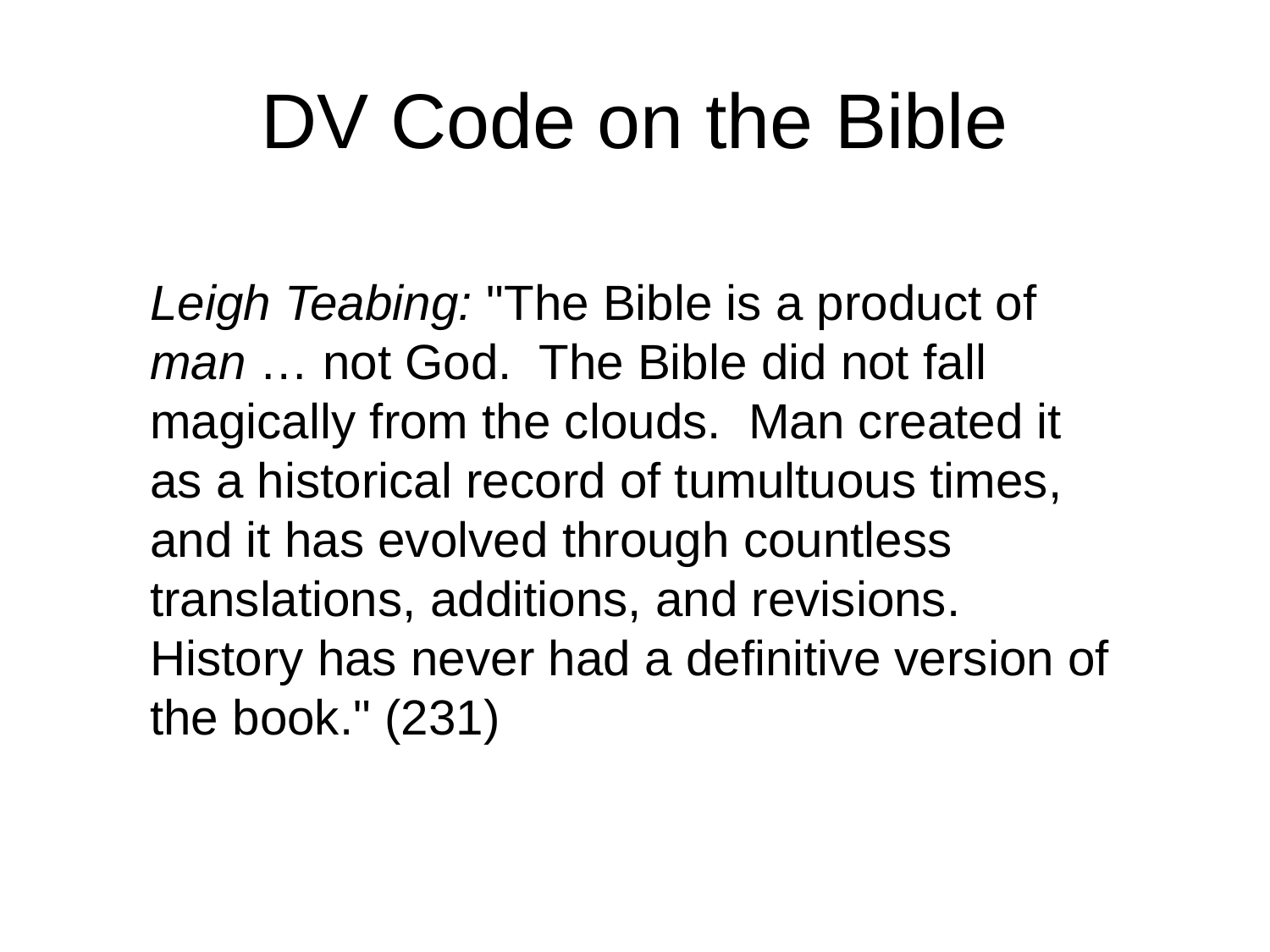

# DV Code on the Bible
Leigh Teabing: "The Bible is a product of man … not God.  The Bible did not fall magically from the clouds.  Man created it as a historical record of tumultuous times, and it has evolved through countless translations, additions, and revisions.  History has never had a definitive version of the book." (231)